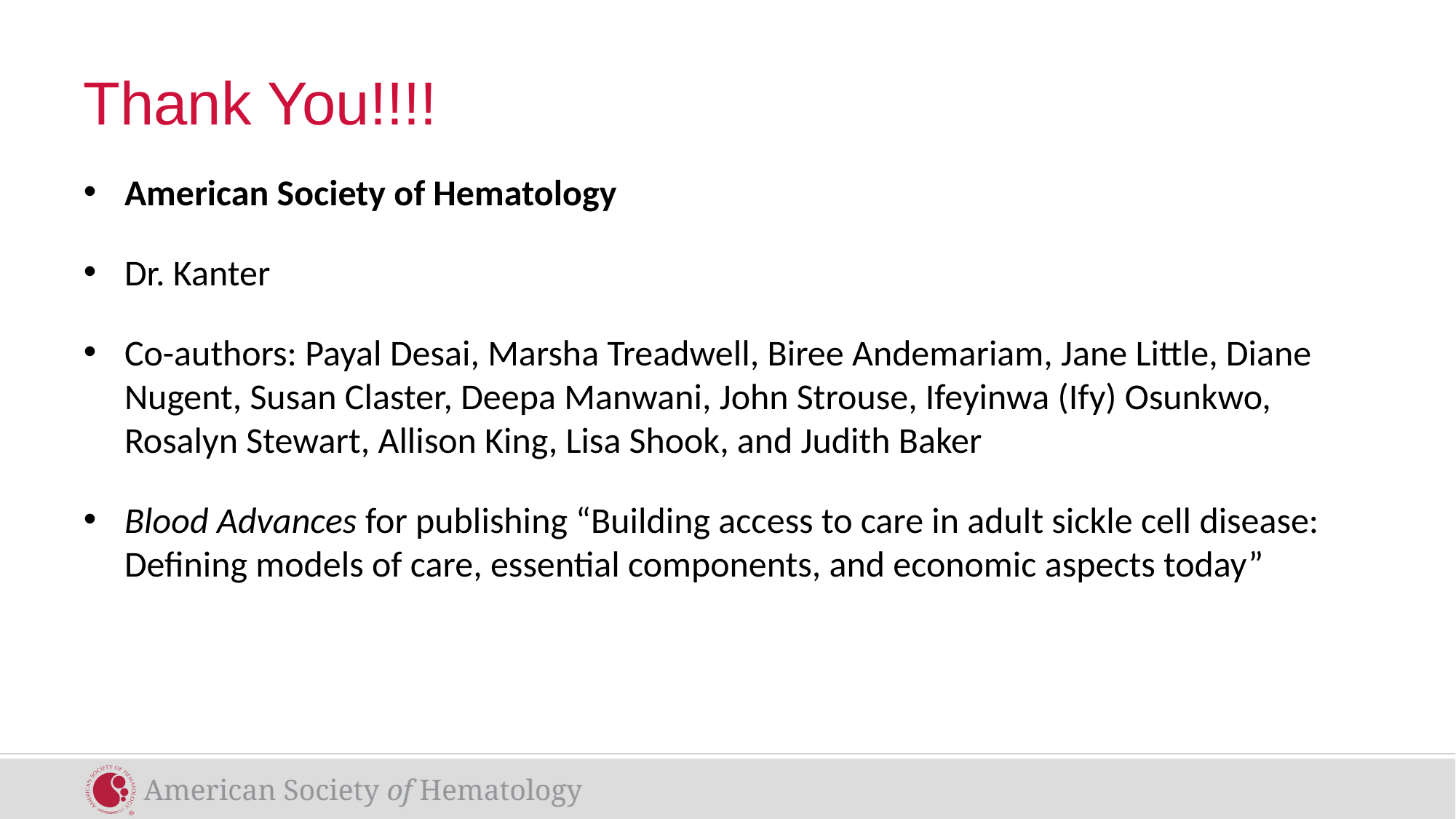

# Thank You!!!!
American Society of Hematology
Dr. Kanter
Co-authors: Payal Desai, Marsha Treadwell, Biree Andemariam, Jane Little, Diane Nugent, Susan Claster, Deepa Manwani, John Strouse, Ifeyinwa (Ify) Osunkwo, Rosalyn Stewart, Allison King, Lisa Shook, and Judith Baker
Blood Advances for publishing “Building access to care in adult sickle cell disease: Defining models of care, essential components, and economic aspects today”